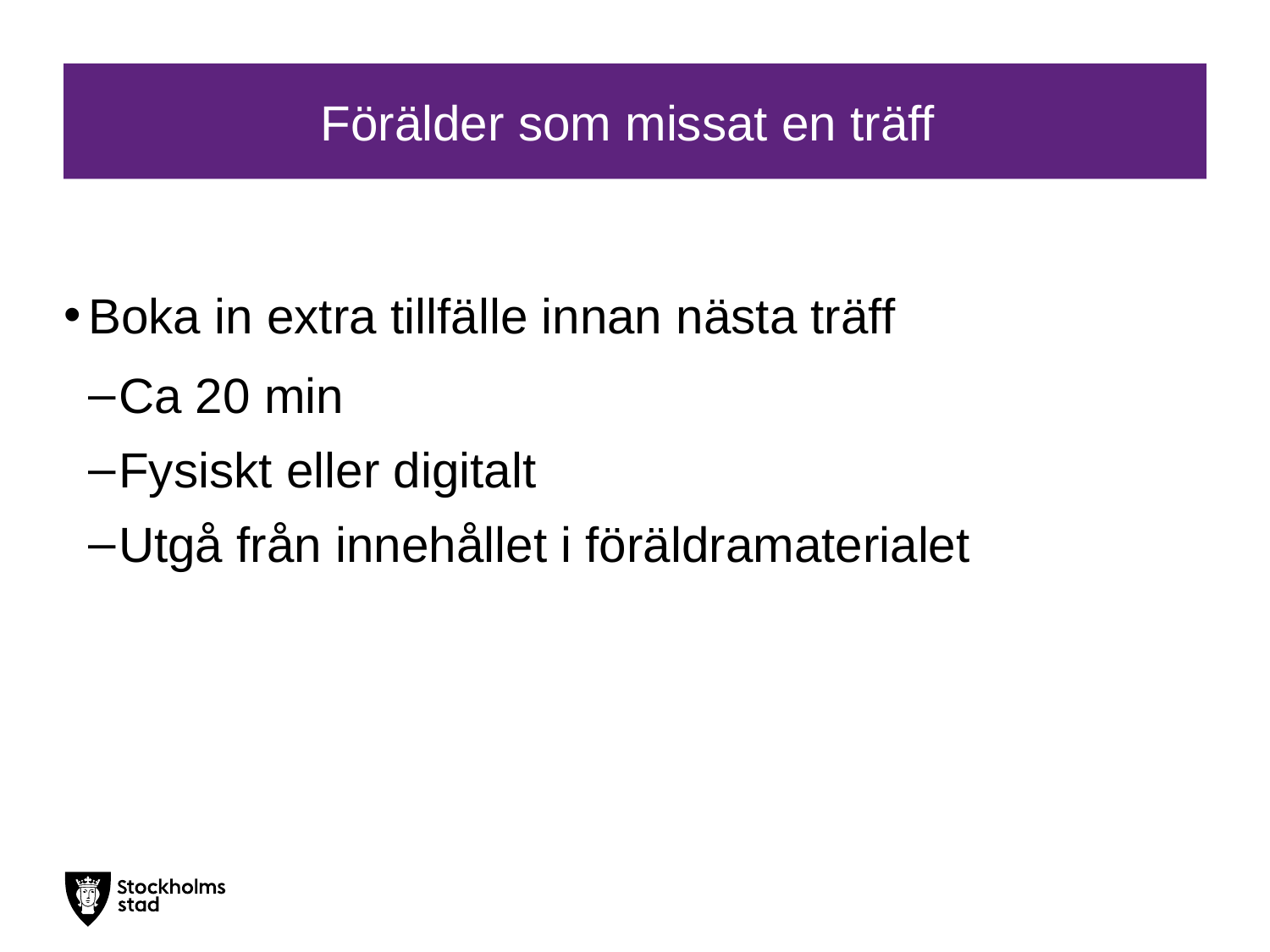

# Förälder som missat en träff
Boka in extra tillfälle innan nästa träff
Ca 20 min
Fysiskt eller digitalt
Utgå från innehållet i föräldramaterialet